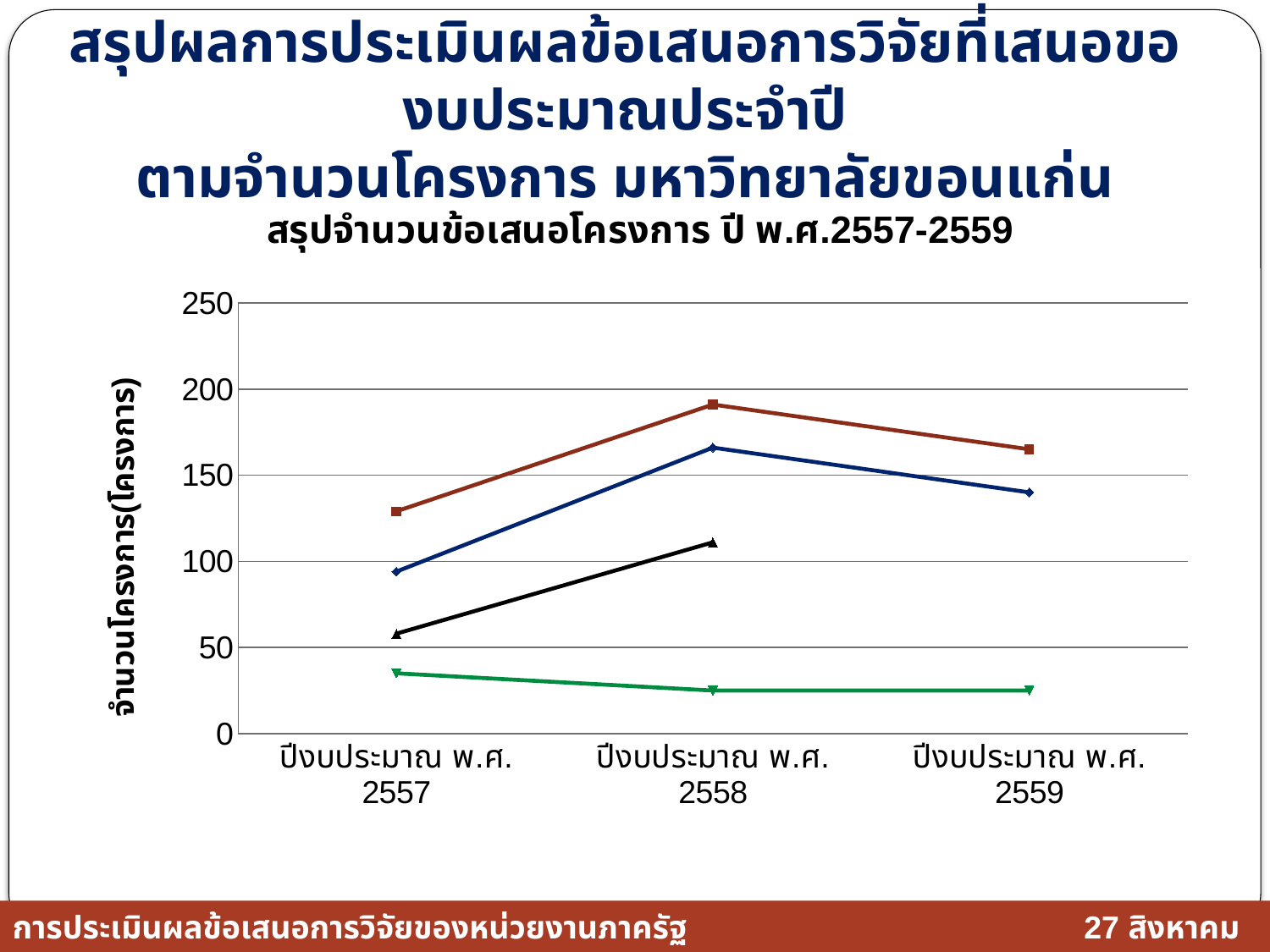

สรุปผลการประเมินผลข้อเสนอการวิจัยที่เสนอของบประมาณประจำปี
ตามจำนวนโครงการ มหาวิทยาลัยขอนแก่น

### Chart: สรุปจำนวนข้อเสนอโครงการ ปี พ.ศ.2557-2559

| Category | เสนอขอ | สนับสนุน | ไม่สนับสนุน | ได้รับการจัดสรรงบประมาณ |
|---|---|---|---|---|
| ปีงบประมาณ พ.ศ. 2557 | 129.0 | 94.0 | 35.0 | 58.0 |
| ปีงบประมาณ พ.ศ. 2558 | 191.0 | 166.0 | 25.0 | 111.0 |
| ปีงบประมาณ พ.ศ. 2559 | 165.0 | 140.0 | 25.0 | None |
การประเมินผลข้อเสนอการวิจัยของหน่วยงานภาครัฐ
27 สิงหาคม 2558